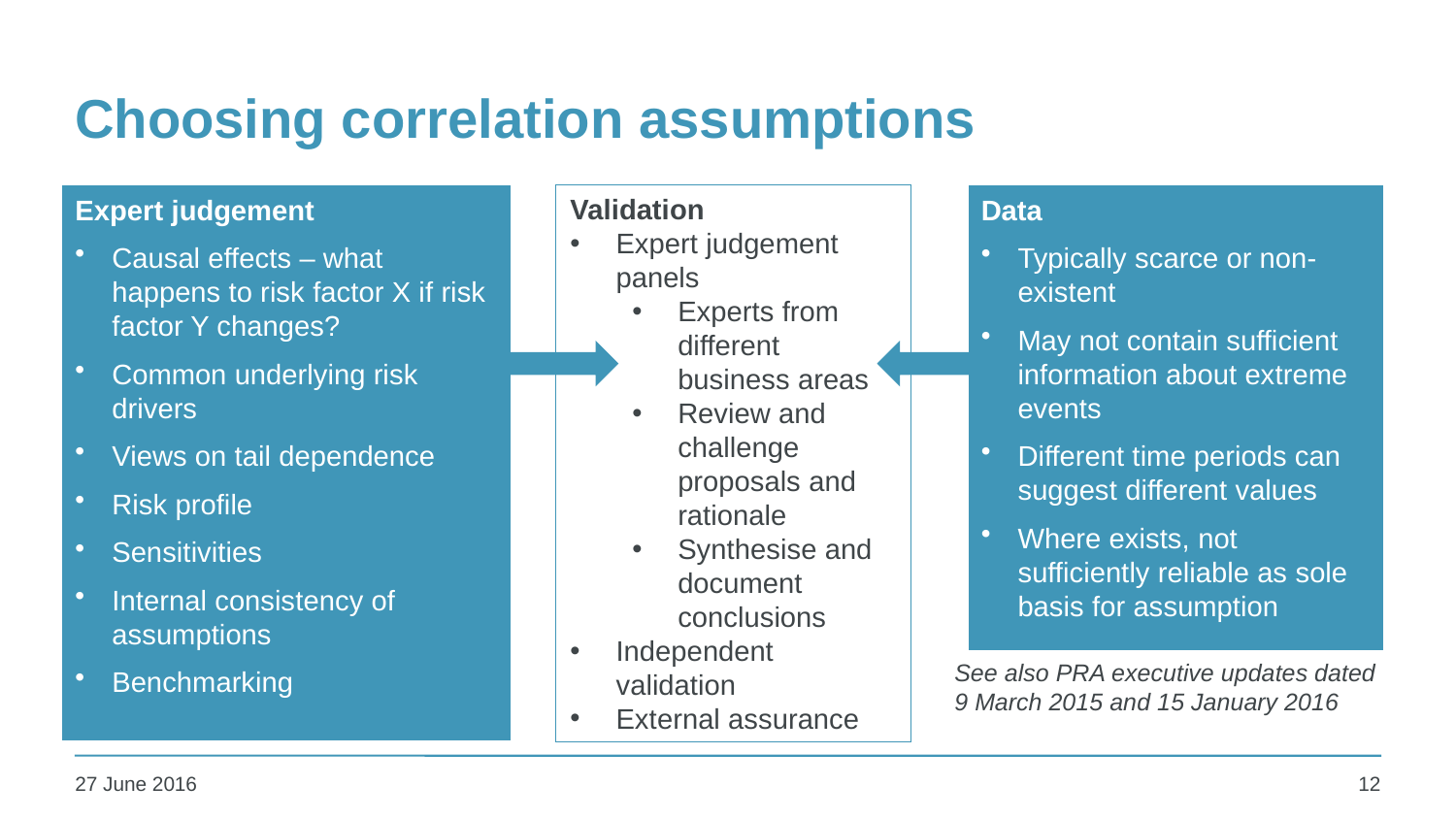

# Choosing correlation assumptions
Validation
Expert judgement panels
Experts from different business areas
Review and challenge proposals and rationale
Synthesise and document conclusions
Independent validation
External assurance
Expert judgement
Causal effects – what happens to risk factor X if risk factor Y changes?
Common underlying risk drivers
Views on tail dependence
Risk profile
Sensitivities
Internal consistency of assumptions
Benchmarking

Data
Typically scarce or non-existent
May not contain sufficient information about extreme events
Different time periods can suggest different values
Where exists, not sufficiently reliable as sole basis for assumption

See also PRA executive updates dated 9 March 2015 and 15 January 2016
12
27 June 2016